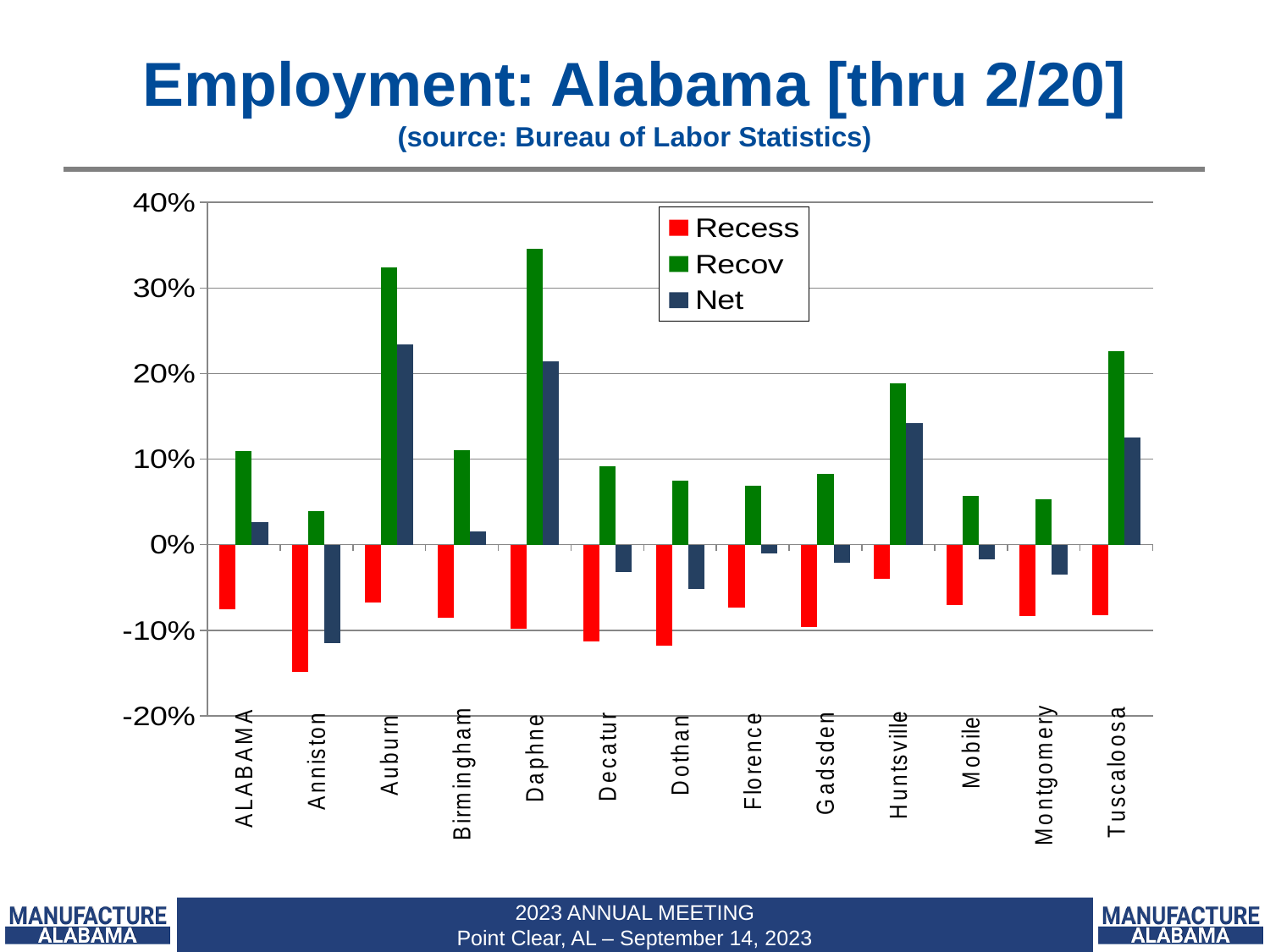

# Employment: Alabama [thru 2/20] (source: Bureau of Labor Statistics)

### Chart

| Category | Recess | Recov | Net |
|---|---|---|---|
| ALABAMA | -0.07519314994340831 | 0.10945564837971578 | 0.026032183455538593 |
| Anniston | -0.14869888475836435 | 0.039301310043668325 | -0.11524163568773227 |
| Auburn | -0.06727272727272737 | 0.3235867446393763 | 0.2345454545454546 |
| Birmingham | -0.08526413345690453 | 0.11023302938196555 | 0.015569972196478155 |
| Daphne | -0.09806835066864772 | 0.3459637561779243 | 0.21396731054977725 |
| Decatur | -0.11298482293423262 | 0.09125475285171092 | -0.03204047217537942 |
| Dothan | -0.11792452830188682 | 0.07486631016042766 | -0.05188679245283023 |
| Florence | -0.07375643224699824 | 0.06851851851851865 | -0.010291595197255532 |
| Gadsden | -0.09585492227979286 | 0.08309455587392556 | -0.020725388601036343 |
| Huntsville | -0.039686202122750314 | 0.1888515136953388 | 0.14167051222888793 |
| Mobile | -0.07011070110701101 | 0.05725623582766426 | -0.016868740115972503 |
| Montgomery | -0.08324205914567351 | 0.05316606929510148 | -0.03450164293537783 |
| Tuscaloosa | -0.08227228207639559 | 0.22625400213447167 | 0.12536728697355537 |